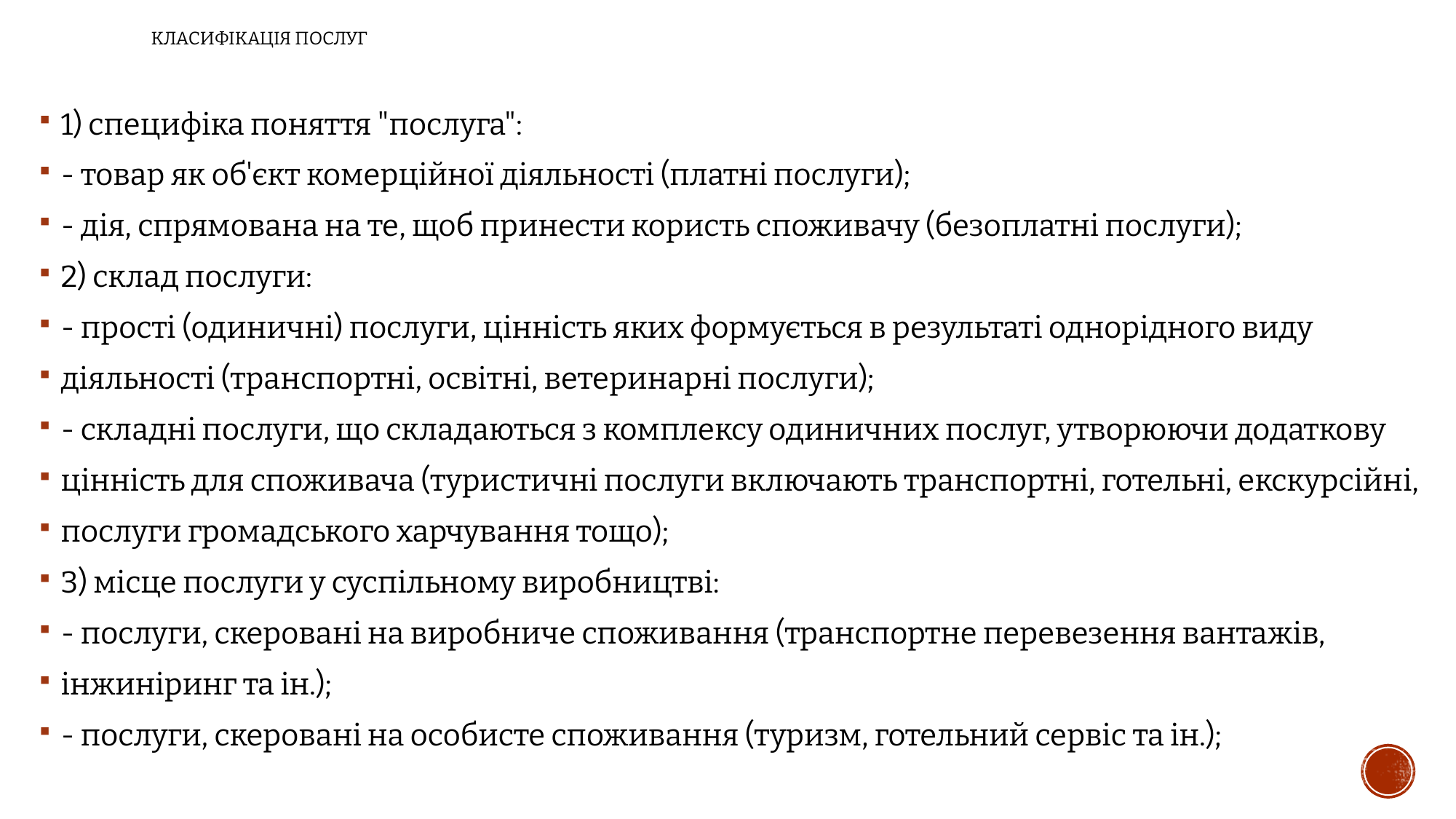

# Класифікація послуг
1) специфіка поняття "послуга":
- товар як об'єкт комерційної діяльності (платні послуги);
- дія, спрямована на те, щоб принести користь споживачу (безоплатні послуги);
2) склад послуги:
- прості (одиничні) послуги, цінність яких формується в результаті однорідного виду
діяльності (транспортні, освітні, ветеринарні послуги);
- складні послуги, що складаються з комплексу одиничних послуг, утворюючи додаткову
цінність для споживача (туристичні послуги включають транспортні, готельні, екскурсійні,
послуги громадського харчування тощо);
3) місце послуги у суспільному виробництві:
- послуги, скеровані на виробниче споживання (транспортне перевезення вантажів,
інжиніринг та ін.);
- послуги, скеровані на особисте споживання (туризм, готельний сервіс та ін.);